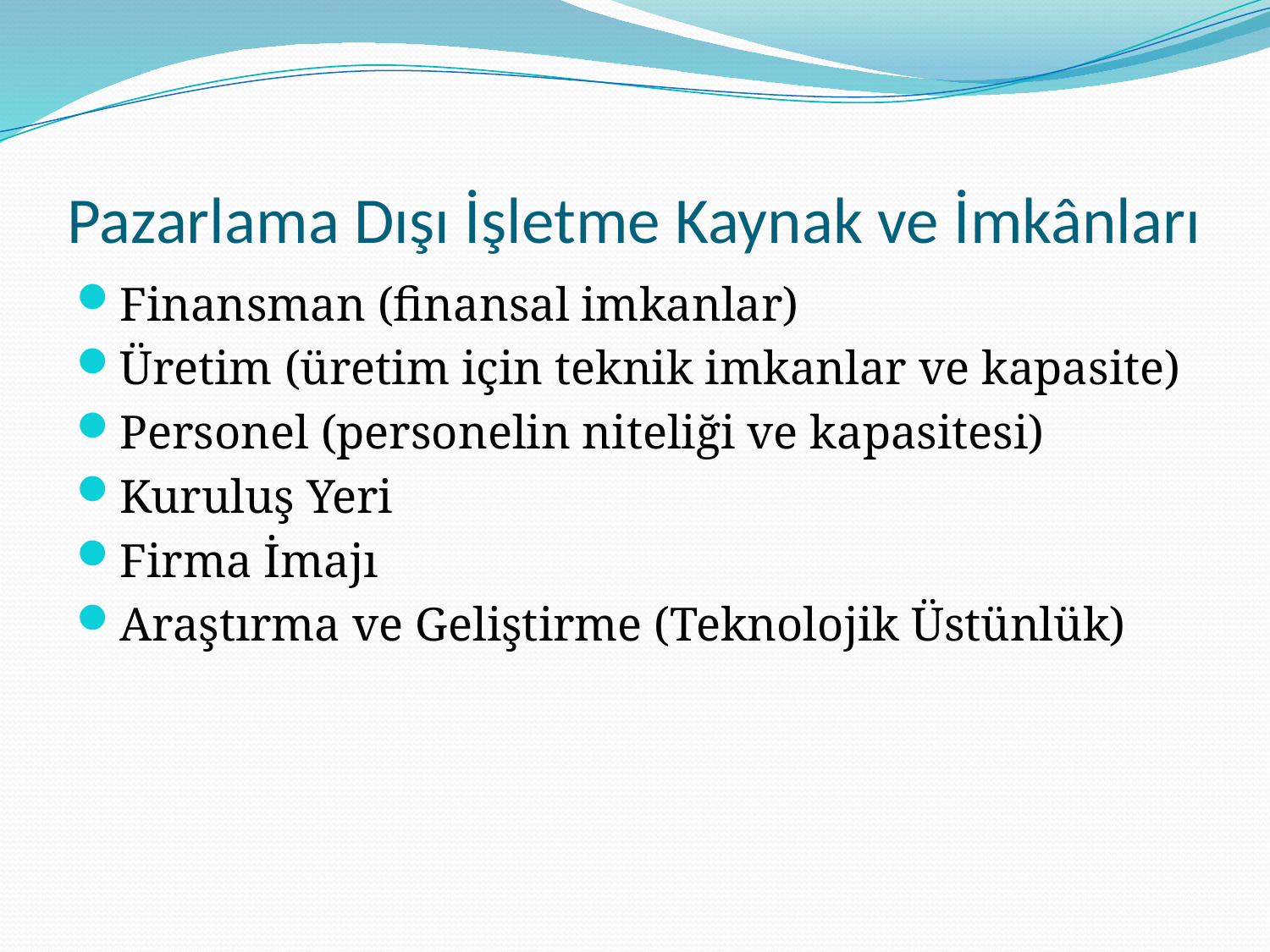

# Pazarlama Dışı İşletme Kaynak ve İmkânları
Finansman (finansal imkanlar)
Üretim (üretim için teknik imkanlar ve kapasite)
Personel (personelin niteliği ve kapasitesi)
Kuruluş Yeri
Firma İmajı
Araştırma ve Geliştirme (Teknolojik Üstünlük)